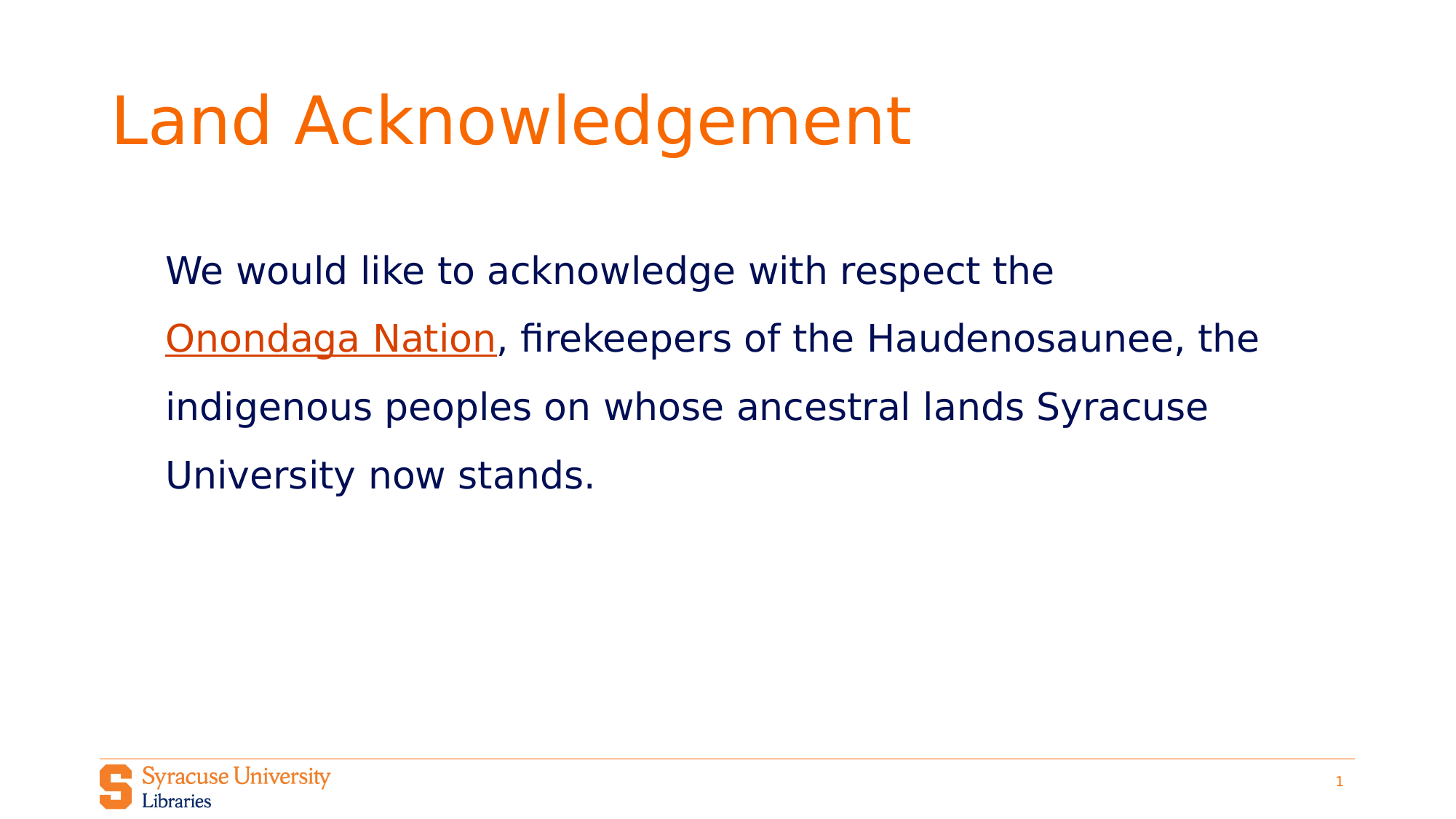

# Land Acknowledgement
We would like to acknowledge with respect the Onondaga Nation, firekeepers of the Haudenosaunee, the indigenous peoples on whose ancestral lands Syracuse University now stands.
1